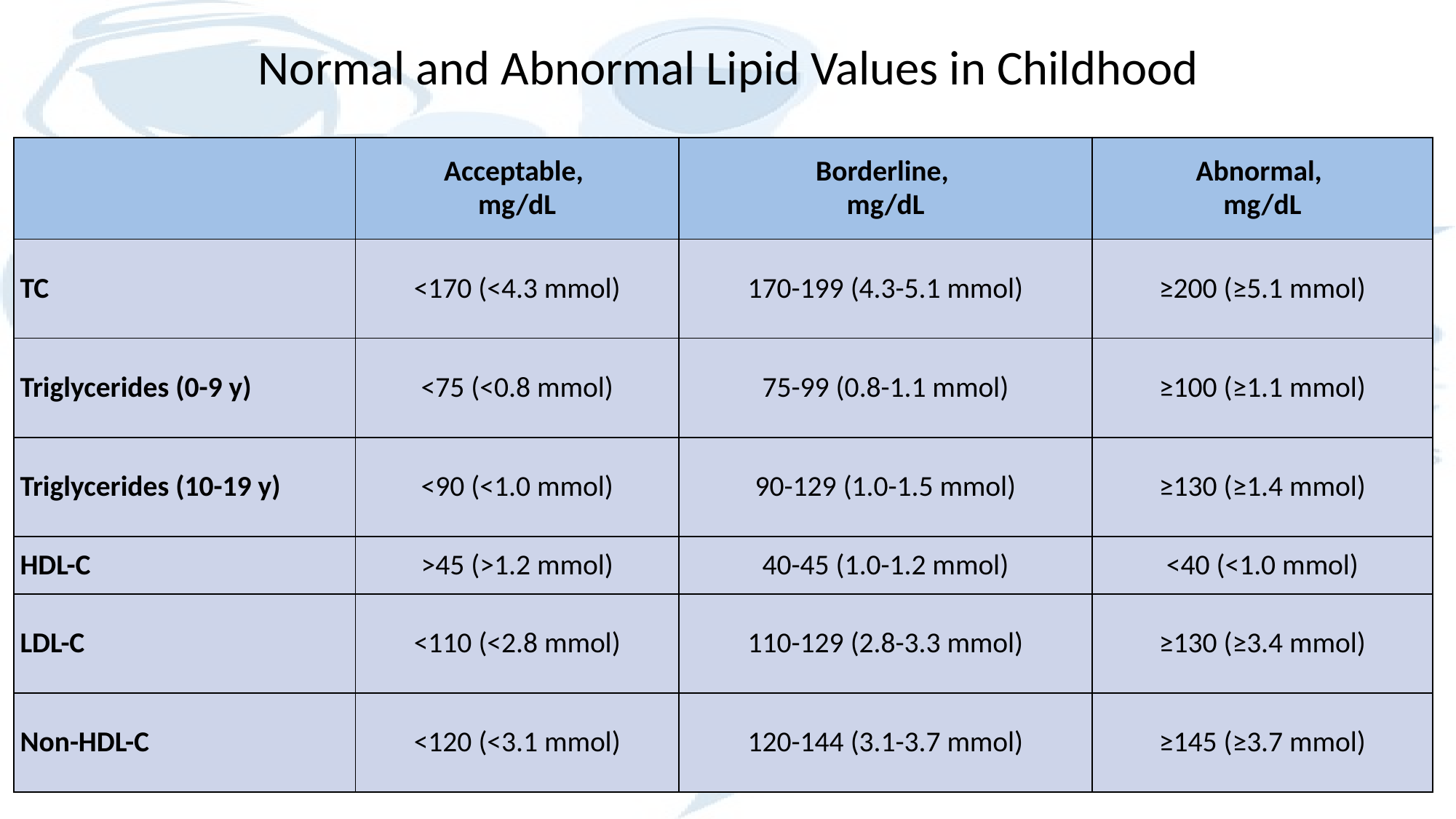

# Normal and Abnormal Lipid Values in Childhood
|  | Acceptable, mg/dL | Borderline, mg/dL | Abnormal, mg/dL |
| --- | --- | --- | --- |
| TC | <170 (<4.3 mmol) | 170-199 (4.3-5.1 mmol) | ≥200 (≥5.1 mmol) |
| Triglycerides (0-9 y) | <75 (<0.8 mmol) | 75-99 (0.8-1.1 mmol) | ≥100 (≥1.1 mmol) |
| Triglycerides (10-19 y) | <90 (<1.0 mmol) | 90-129 (1.0-1.5 mmol) | ≥130 (≥1.4 mmol) |
| HDL-C | >45 (>1.2 mmol) | 40-45 (1.0-1.2 mmol) | <40 (<1.0 mmol) |
| LDL-C | <110 (<2.8 mmol) | 110-129 (2.8-3.3 mmol) | ≥130 (≥3.4 mmol) |
| Non-HDL-C | <120 (<3.1 mmol) | 120-144 (3.1-3.7 mmol) | ≥145 (≥3.7 mmol) |